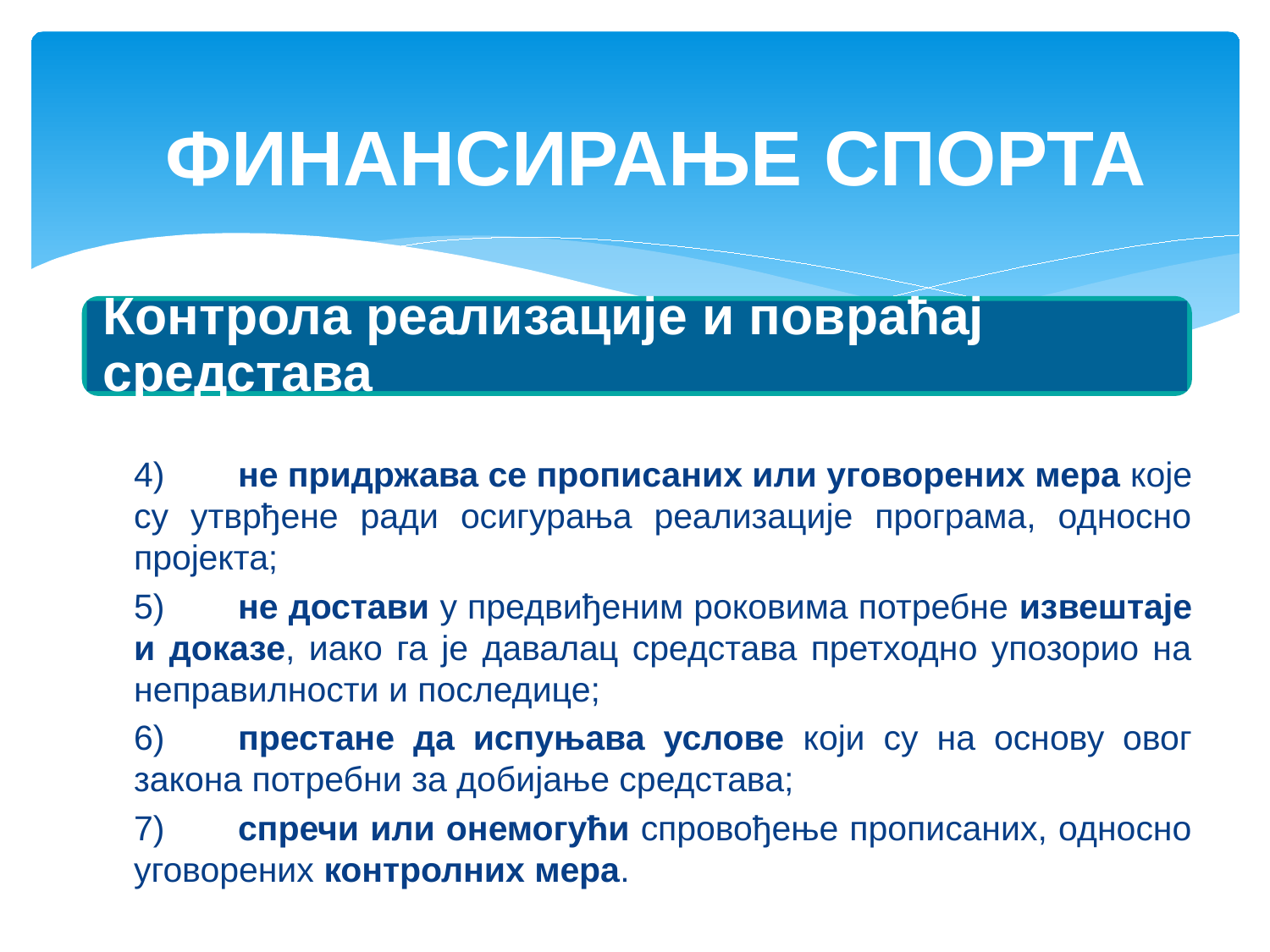

ФИНАНСИРАЊЕ СПОРТА

Контрола реализације и повраћај средстава
4)	не придржава се прописаних или уговорених мера које су утврђене ради осигурања реализације програма, односно пројекта;
5)	не достави у предвиђеним роковима потребне извештаје и доказе, иако га је давалац средстава претходно упозорио на неправилности и последице;
6)	престане да испуњава услове који су на основу овог закона потребни за добијање средстава;
7)	спречи или онемогући спровођење прописаних, односно уговорених контролних мера.